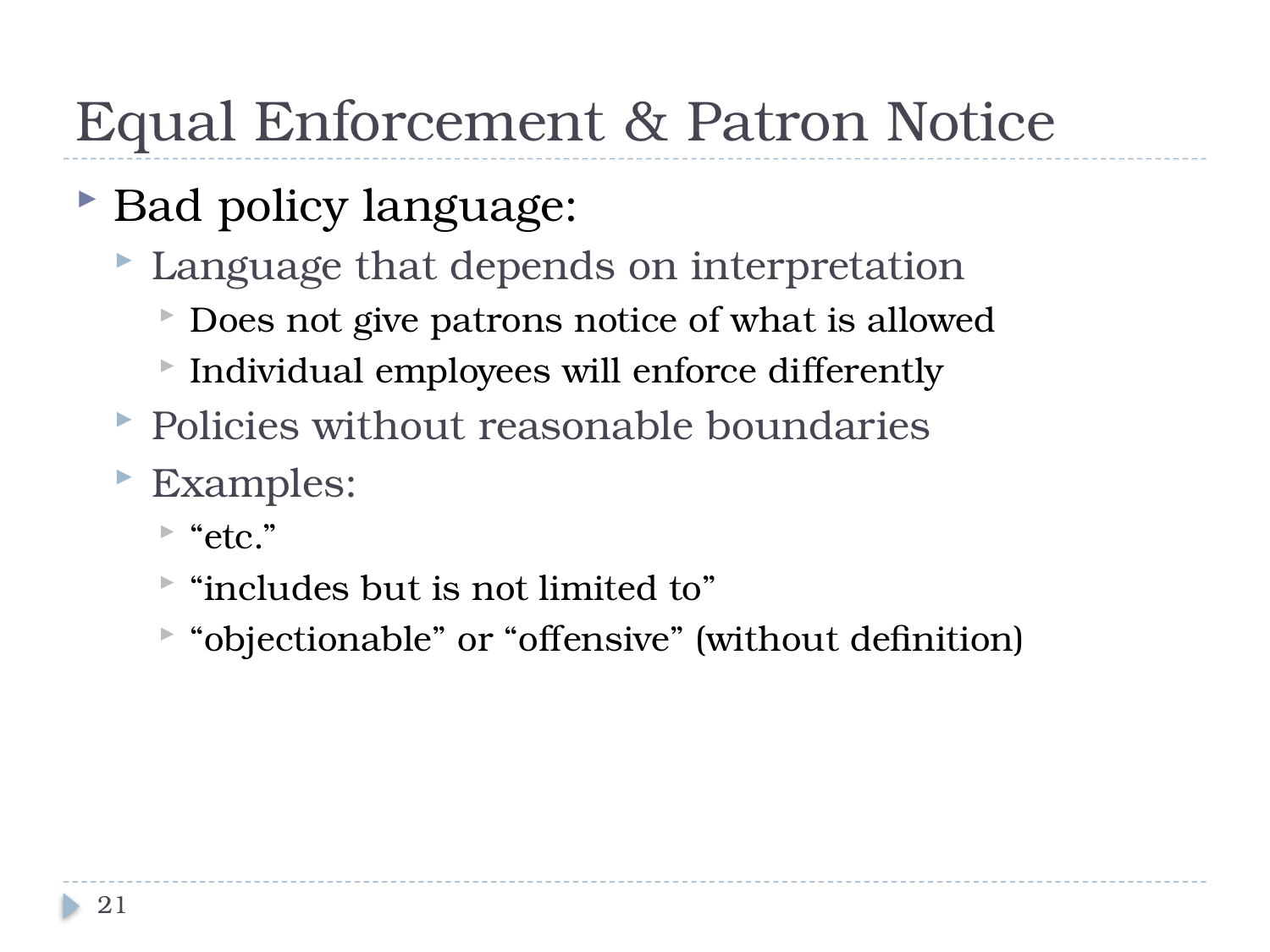

# Equal Enforcement & Patron Notice
Bad policy language:
Language that depends on interpretation
Does not give patrons notice of what is allowed
Individual employees will enforce differently
Policies without reasonable boundaries
Examples:
“etc.”
“includes but is not limited to”
“objectionable” or “offensive” (without definition)

21